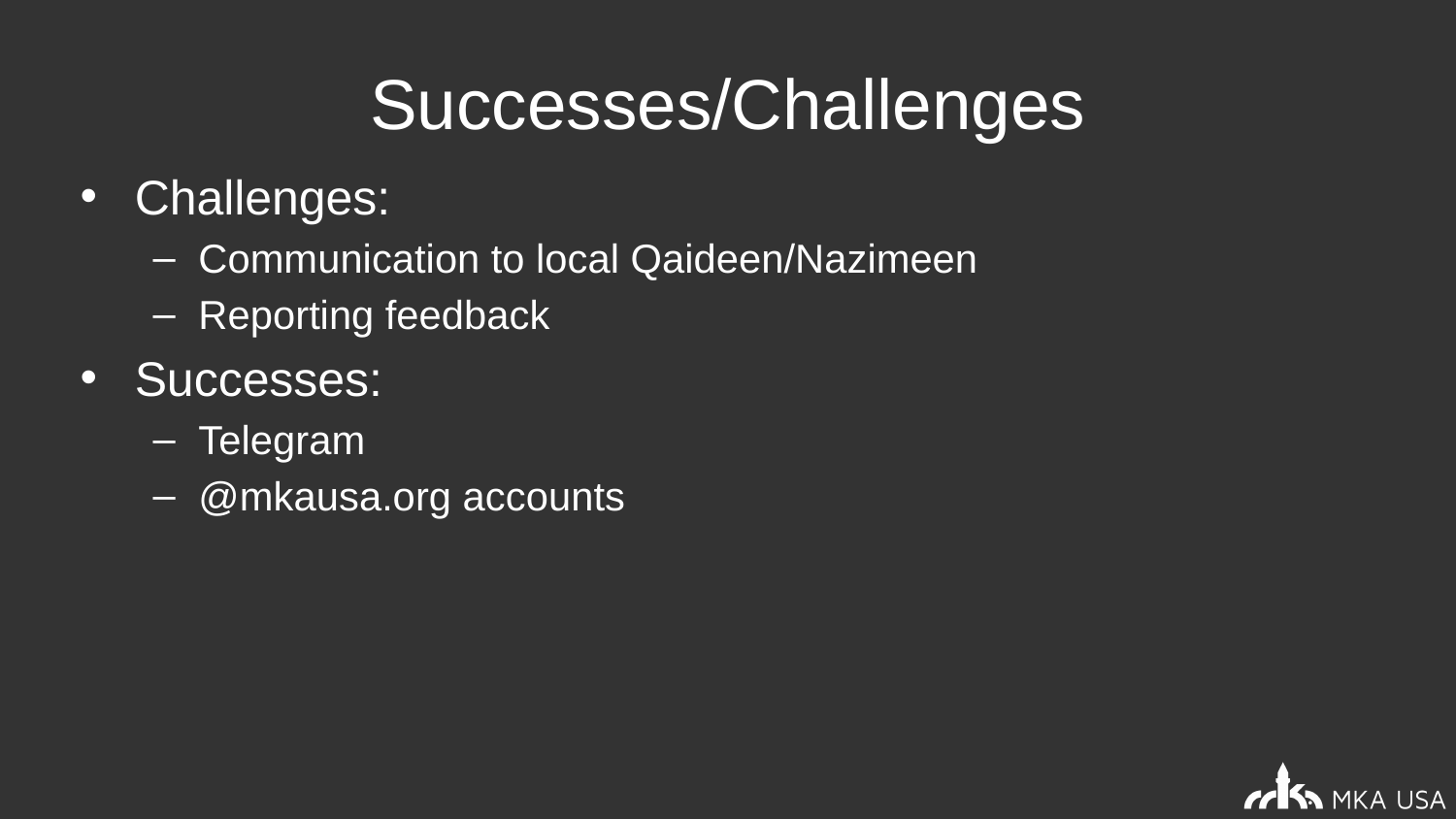

# Successes/Challenges
Challenges:
Communication to local Qaideen/Nazimeen
Reporting feedback
Successes:
Telegram
@mkausa.org accounts